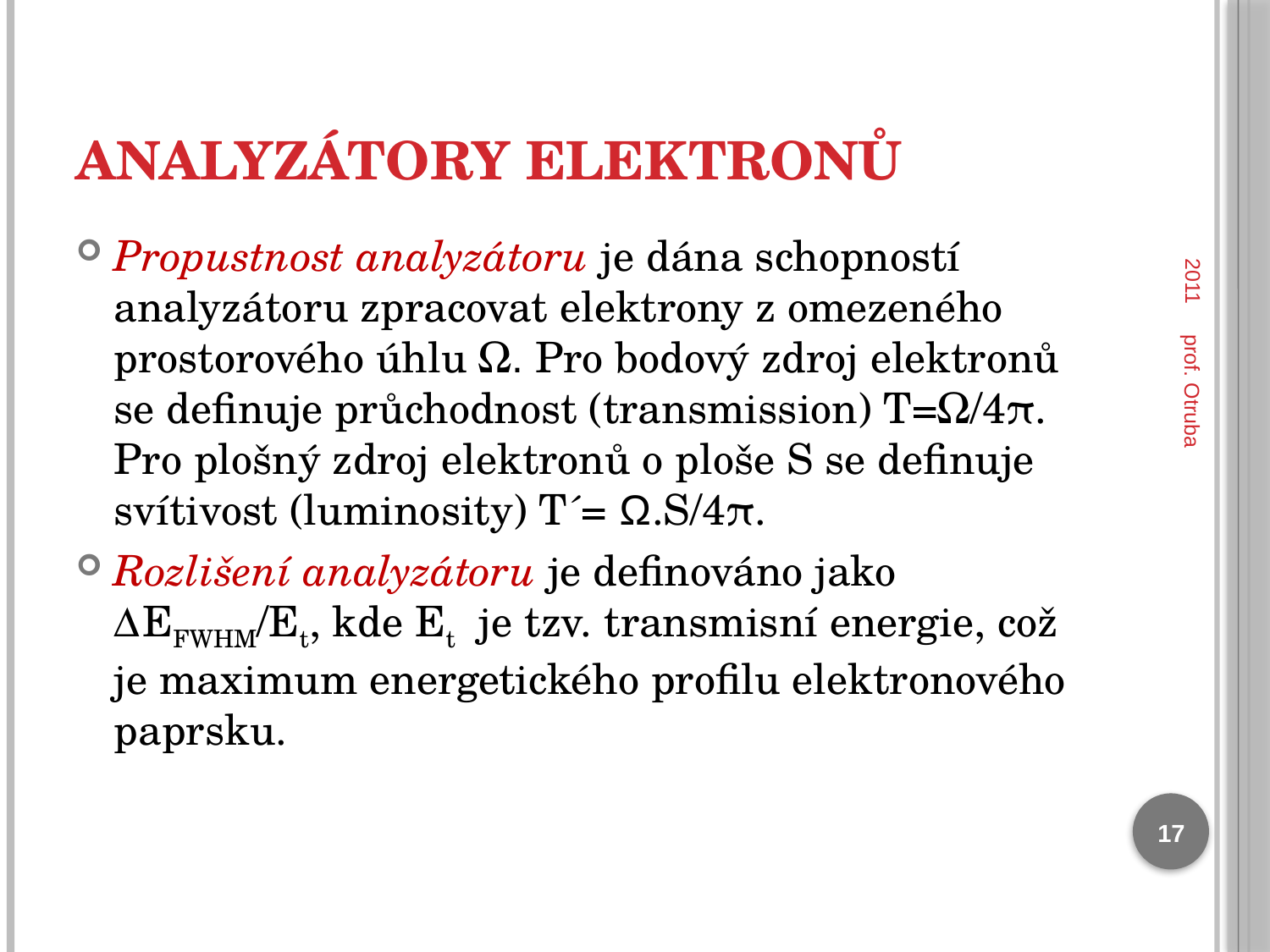

# Analyzátory elektronů
2011
Propustnost analyzátoru je dána schopností analyzátoru zpracovat elektrony z omezeného prostorového úhlu Ω. Pro bodový zdroj elektronů se definuje průchodnost (transmission) T=Ω/4π. Pro plošný zdroj elektronů o ploše S se definuje svítivost (luminosity) T´= Ω.S/4π.
Rozlišení analyzátoru je definováno jako ΔEFWHM/Et, kde Et  je tzv. transmisní energie, což je maximum energetického profilu elektronového paprsku.
prof. Otruba
17